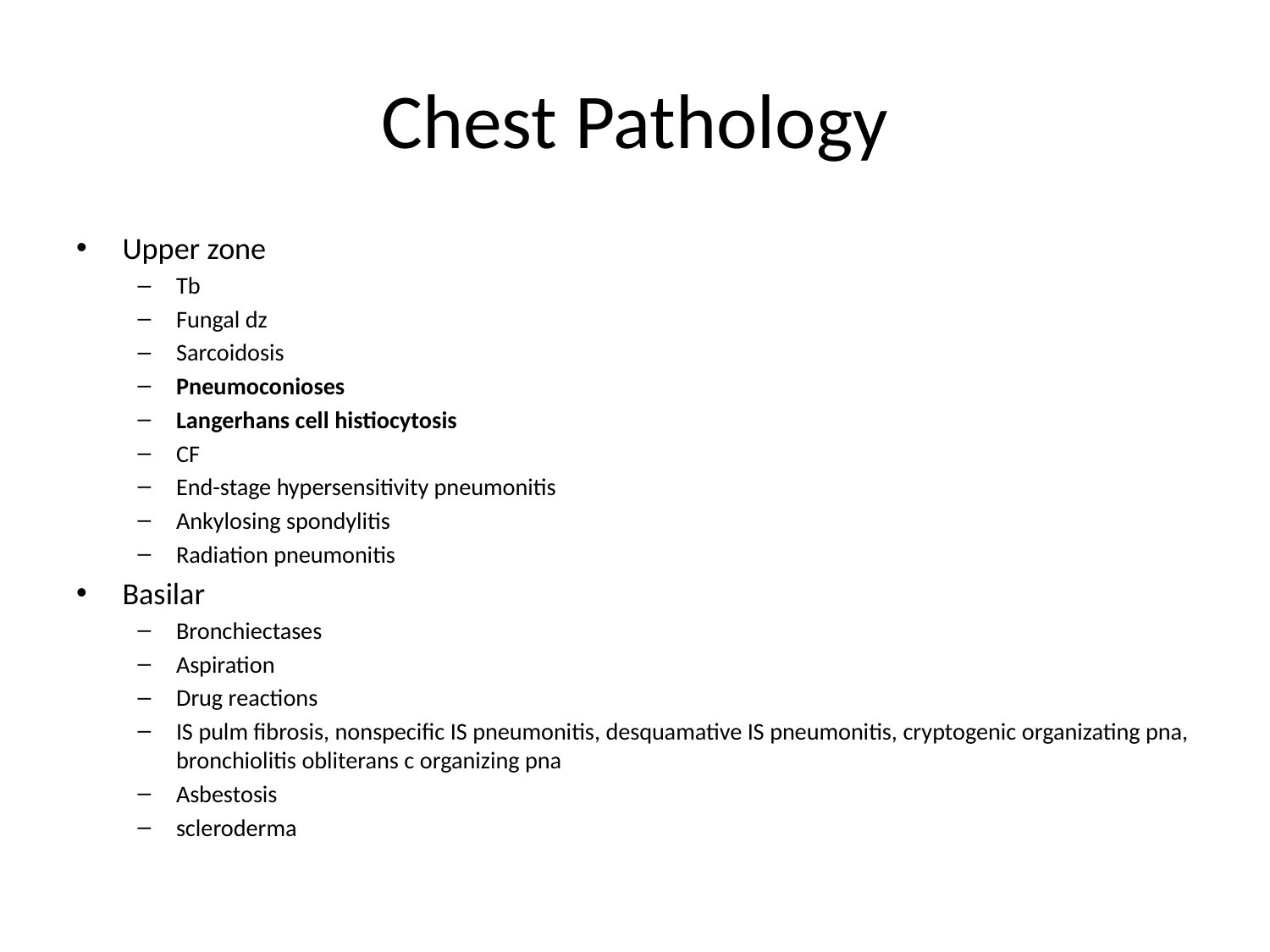

# Chest Pathology
Upper zone
Tb
Fungal dz
Sarcoidosis
Pneumoconioses
Langerhans cell histiocytosis
CF
End-stage hypersensitivity pneumonitis
Ankylosing spondylitis
Radiation pneumonitis
Basilar
Bronchiectases
Aspiration
Drug reactions
IS pulm fibrosis, nonspecific IS pneumonitis, desquamative IS pneumonitis, cryptogenic organizating pna, bronchiolitis obliterans c organizing pna
Asbestosis
scleroderma